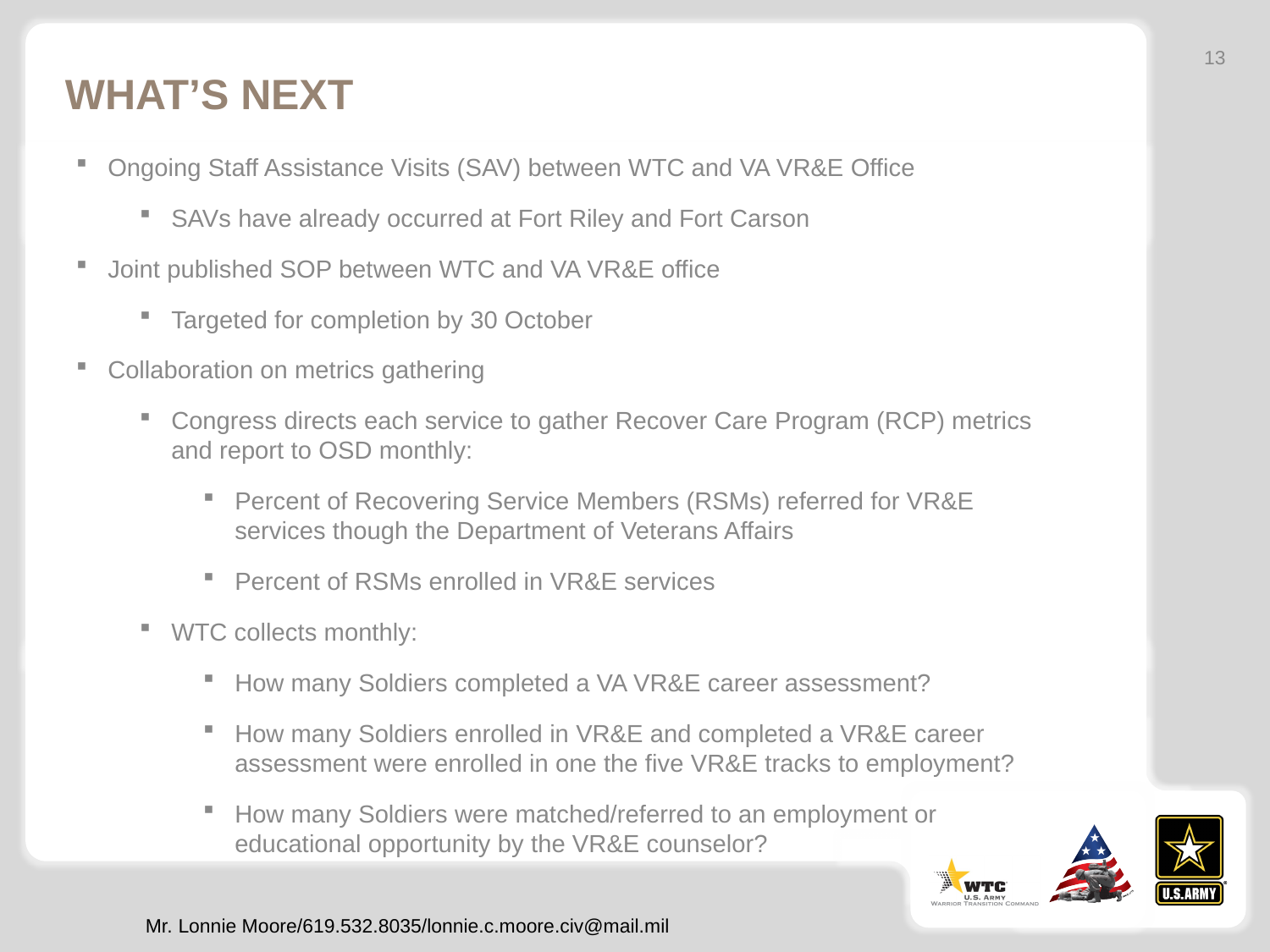

13
WHAT’S NEXT
Ongoing Staff Assistance Visits (SAV) between WTC and VA VR&E Office
SAVs have already occurred at Fort Riley and Fort Carson
Joint published SOP between WTC and VA VR&E office
Targeted for completion by 30 October
Collaboration on metrics gathering
Congress directs each service to gather Recover Care Program (RCP) metrics and report to OSD monthly:
Percent of Recovering Service Members (RSMs) referred for VR&E services though the Department of Veterans Affairs
Percent of RSMs enrolled in VR&E services
WTC collects monthly:
How many Soldiers completed a VA VR&E career assessment?
How many Soldiers enrolled in VR&E and completed a VR&E career assessment were enrolled in one the five VR&E tracks to employment?
How many Soldiers were matched/referred to an employment or educational opportunity by the VR&E counselor?

Mr. Lonnie Moore/619.532.8035/lonnie.c.moore.civ@mail.mil